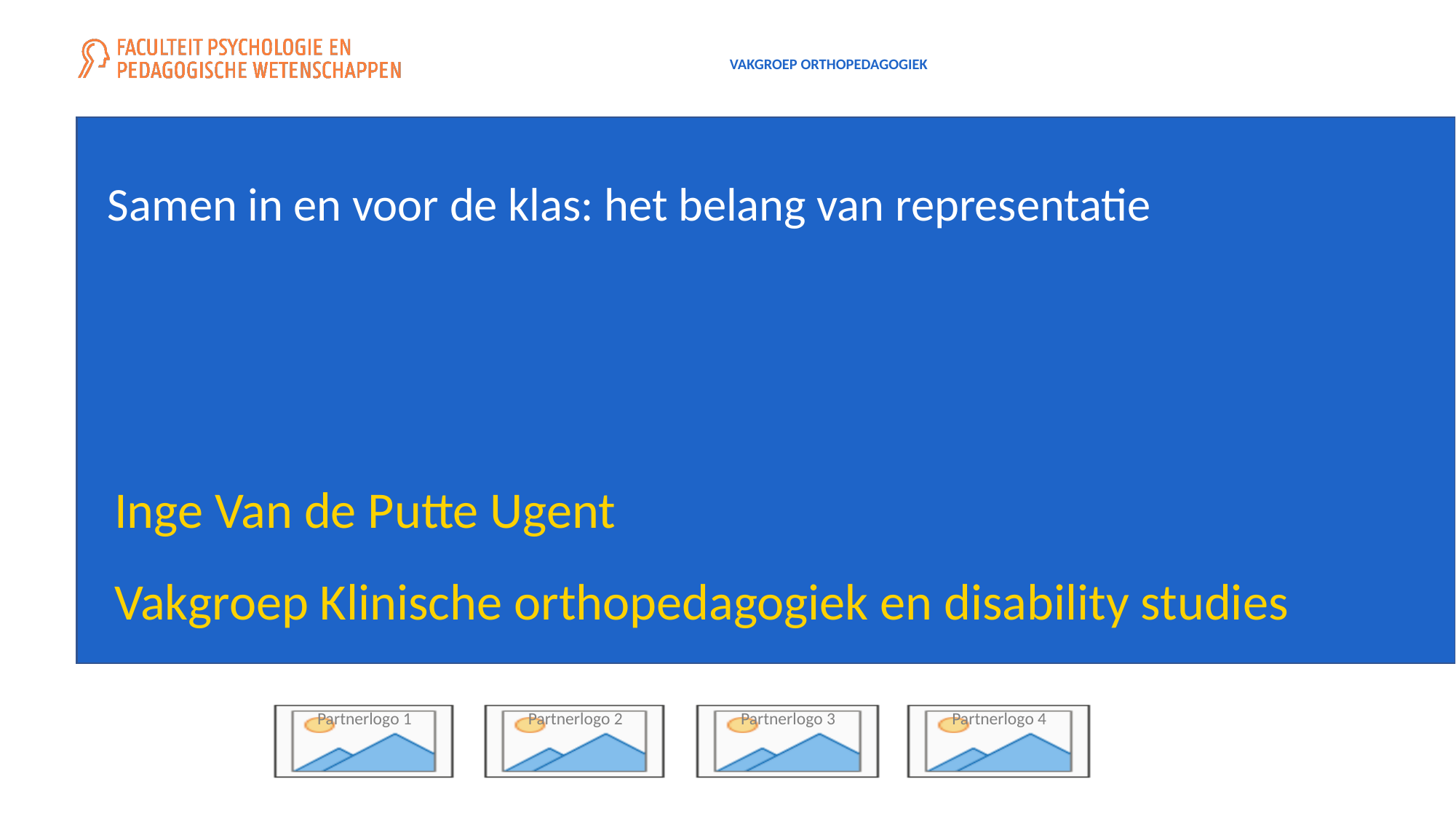

vakgroep Orthopedagogiek
# Samen in en voor de klas: het belang van representatie
Inge Van de Putte Ugent
Vakgroep Klinische orthopedagogiek en disability studies